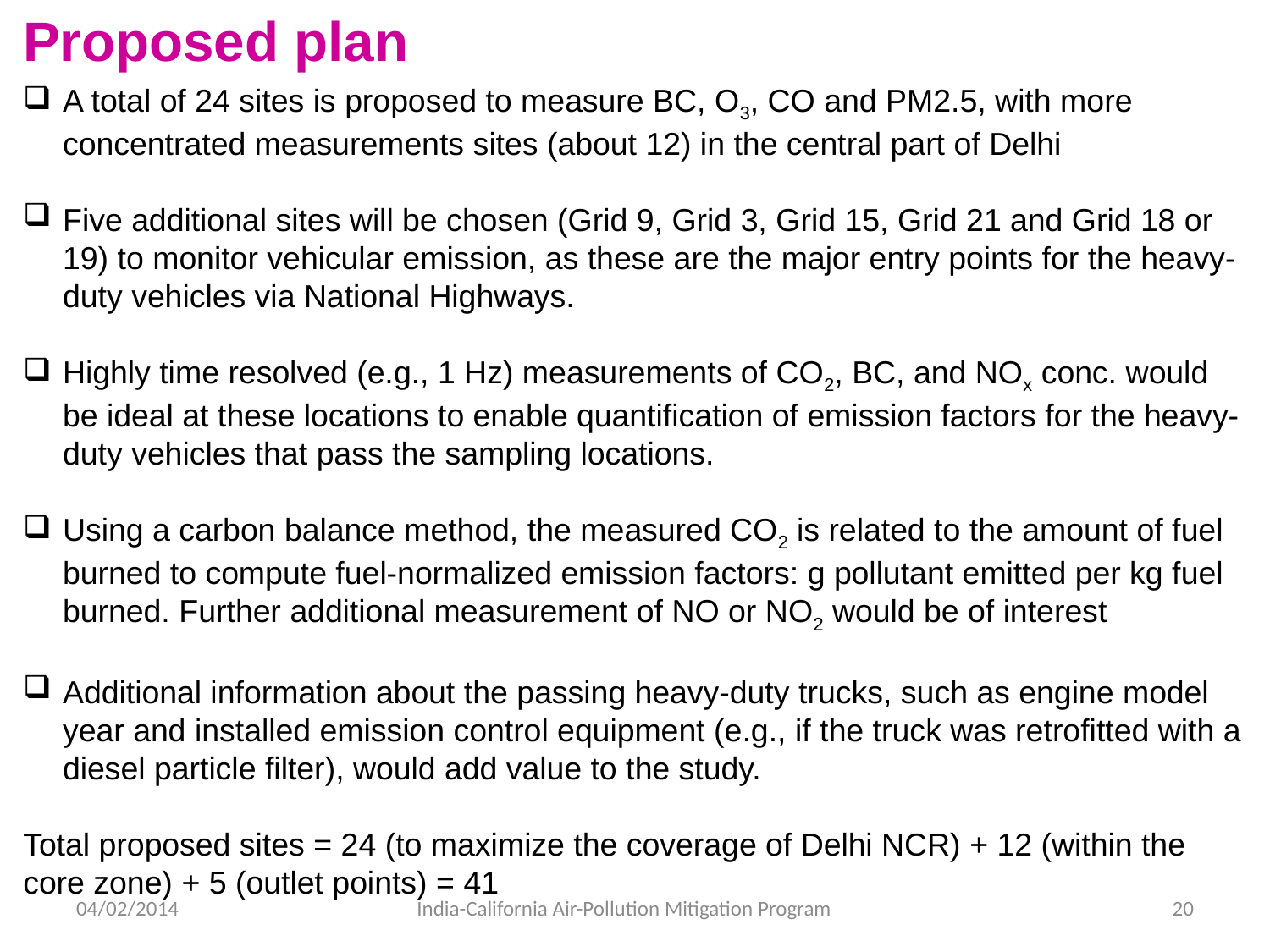

Proposed plan
A total of 24 sites is proposed to measure BC, O3, CO and PM2.5, with more concentrated measurements sites (about 12) in the central part of Delhi

Five additional sites will be chosen (Grid 9, Grid 3, Grid 15, Grid 21 and Grid 18 or 19) to monitor vehicular emission, as these are the major entry points for the heavy-duty vehicles via National Highways.

Highly time resolved (e.g., 1 Hz) measurements of CO2, BC, and NOx conc. would be ideal at these locations to enable quantification of emission factors for the heavy-duty vehicles that pass the sampling locations.

Using a carbon balance method, the measured CO2 is related to the amount of fuel burned to compute fuel-normalized emission factors: g pollutant emitted per kg fuel burned. Further additional measurement of NO or NO2 would be of interest

Additional information about the passing heavy-duty trucks, such as engine model year and installed emission control equipment (e.g., if the truck was retrofitted with a diesel particle filter), would add value to the study.

Total proposed sites = 24 (to maximize the coverage of Delhi NCR) + 12 (within the core zone) + 5 (outlet points) = 41
04/02/2014
India-California Air-Pollution Mitigation Program
20